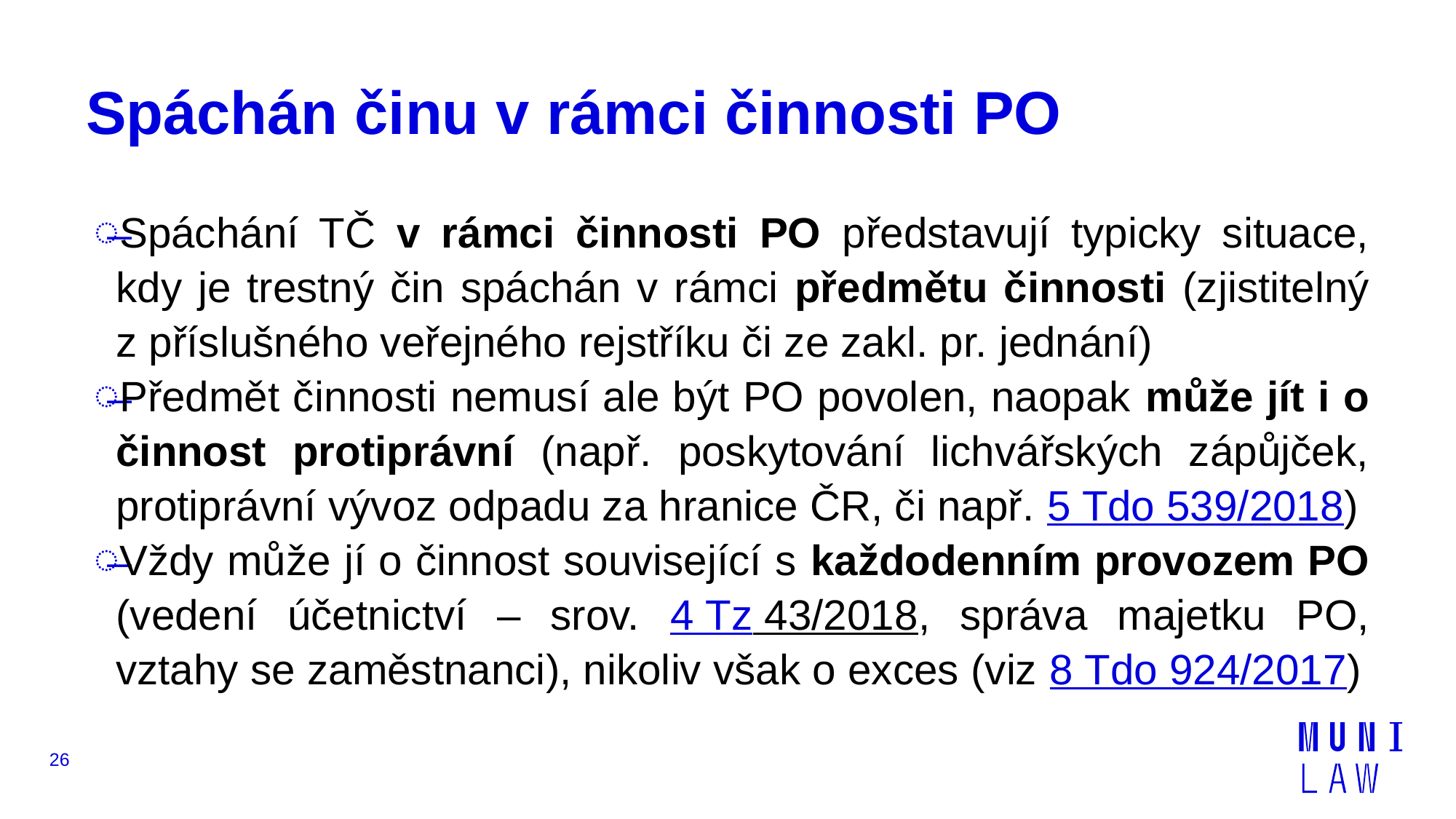

# Spáchán činu v rámci činnosti PO
Spáchání TČ v rámci činnosti PO představují typicky situace, kdy je trestný čin spáchán v rámci předmětu činnosti (zjistitelný
z příslušného veřejného rejstříku či ze zakl. pr. jednání)
Předmět činnosti nemusí ale být PO povolen, naopak může jít i o činnost protiprávní (např. poskytování lichvářských zápůjček, protiprávní vývoz odpadu za hranice ČR, či např. 5 Tdo 539/2018)
Vždy může jí o činnost související s každodenním provozem PO (vedení účetnictví – srov. 4 Tz 43/2018, správa majetku PO, vztahy se zaměstnanci), nikoliv však o exces (viz 8 Tdo 924/2017)

26